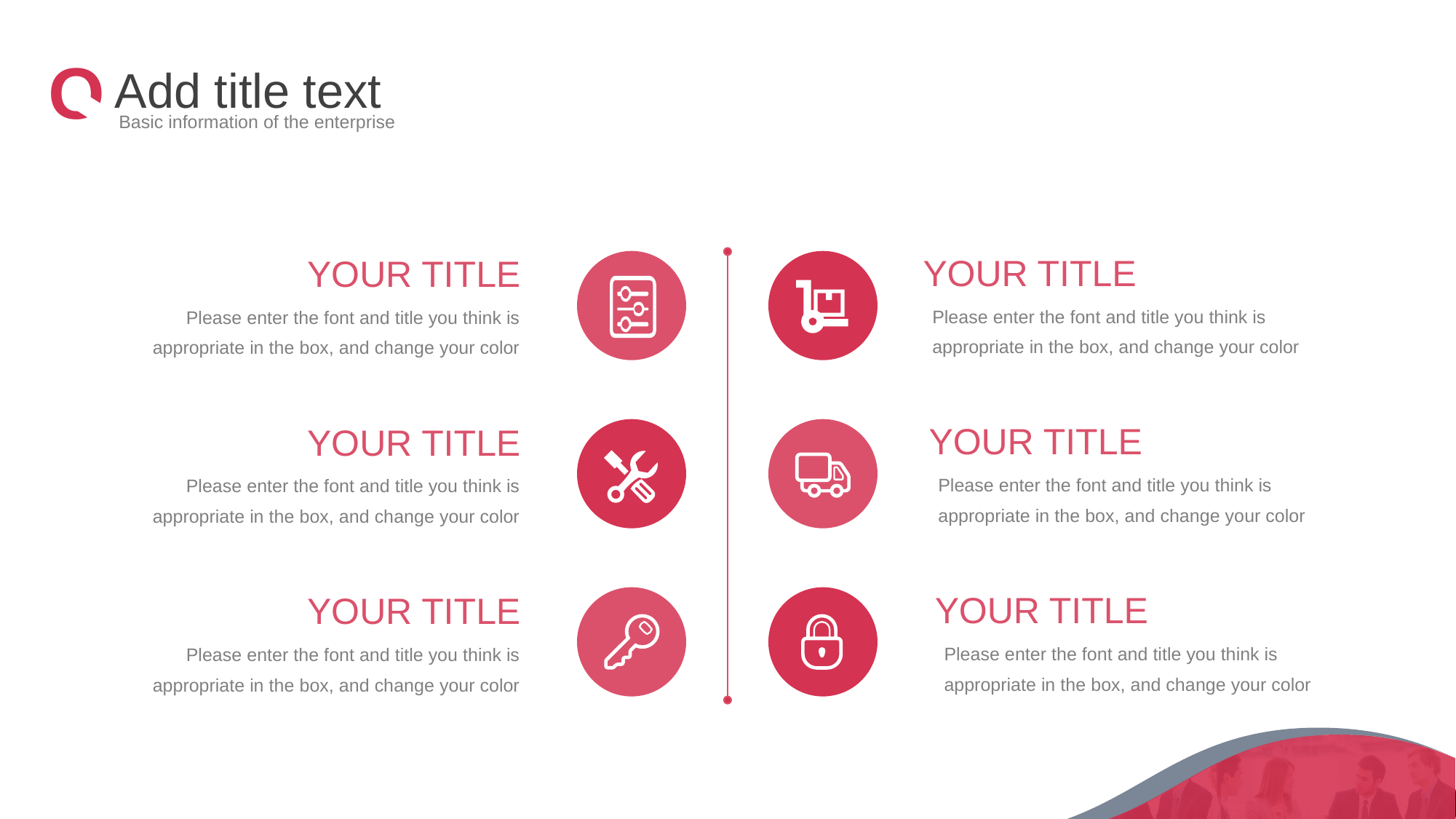

O

Add title text
Basic information of the enterprise
YOUR TITLE
YOUR TITLE

Please enter the font and title you think is appropriate in the box, and change your color
Please enter the font and title you think is appropriate in the box, and change your color
YOUR TITLE
YOUR TITLE

Please enter the font and title you think is appropriate in the box, and change your color
Please enter the font and title you think is appropriate in the box, and change your color
YOUR TITLE
YOUR TITLE

Please enter the font and title you think is appropriate in the box, and change your color
Please enter the font and title you think is appropriate in the box, and change your color